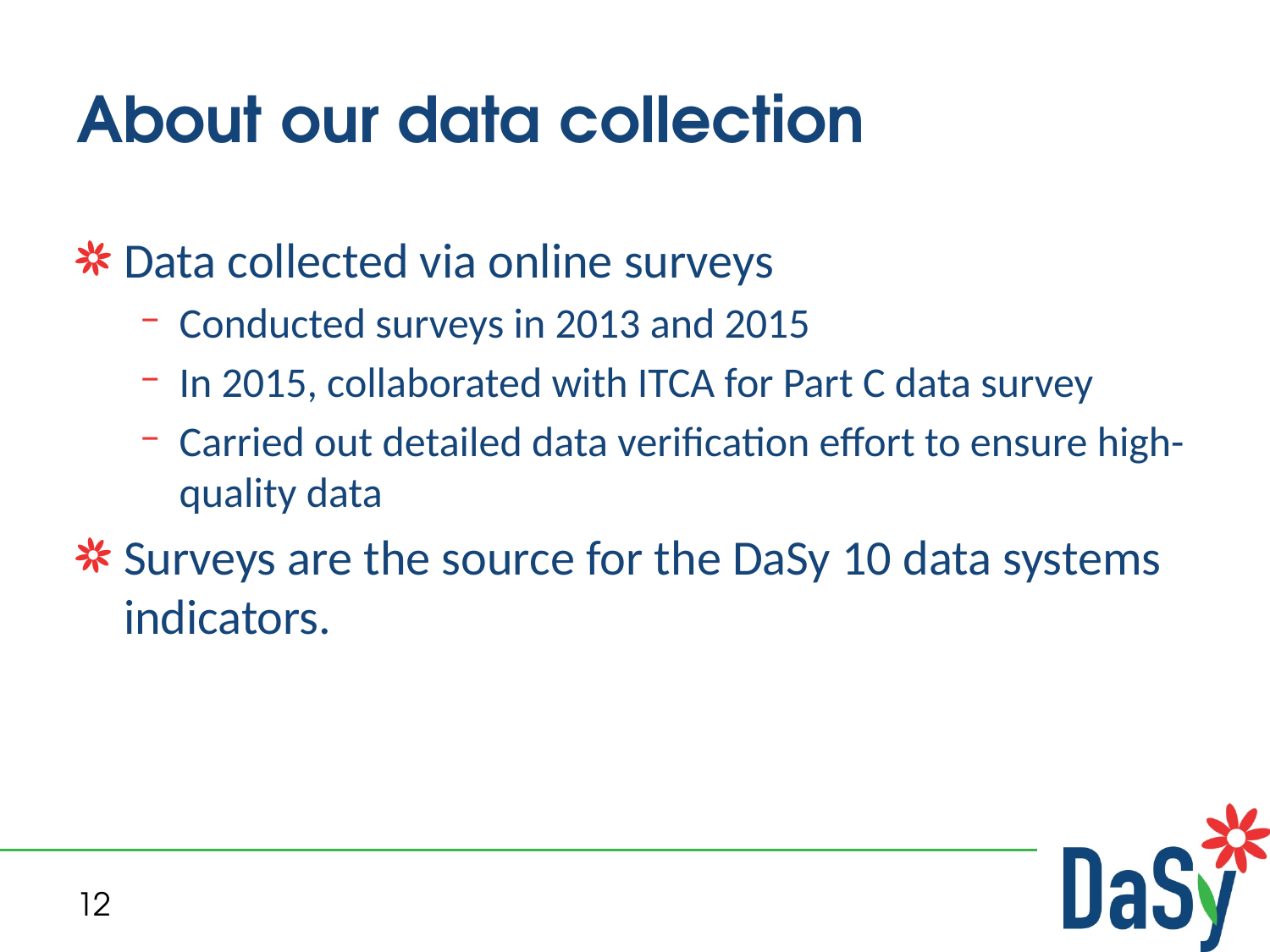

# About our data collection
Data collected via online surveys
Conducted surveys in 2013 and 2015
In 2015, collaborated with ITCA for Part C data survey
Carried out detailed data verification effort to ensure high-quality data
Surveys are the source for the DaSy 10 data systems indicators.
12